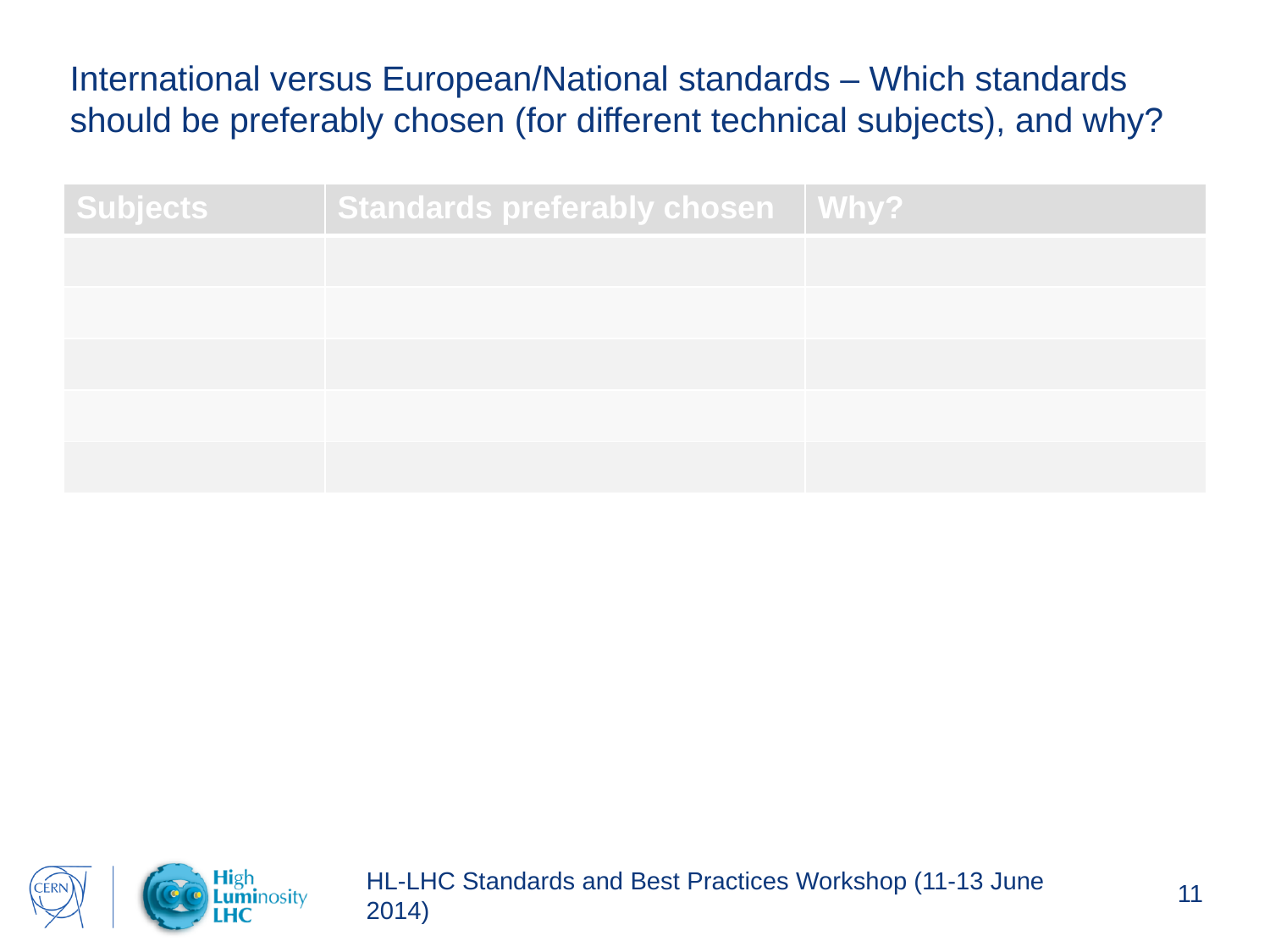

# International versus European/National standards – Which standards should be preferably chosen (for different technical subjects), and why?
| Subjects | Standards preferably chosen | Why? |
| --- | --- | --- |
|  |  |  |
|  |  |  |
|  |  |  |
|  |  |  |
|  |  |  |